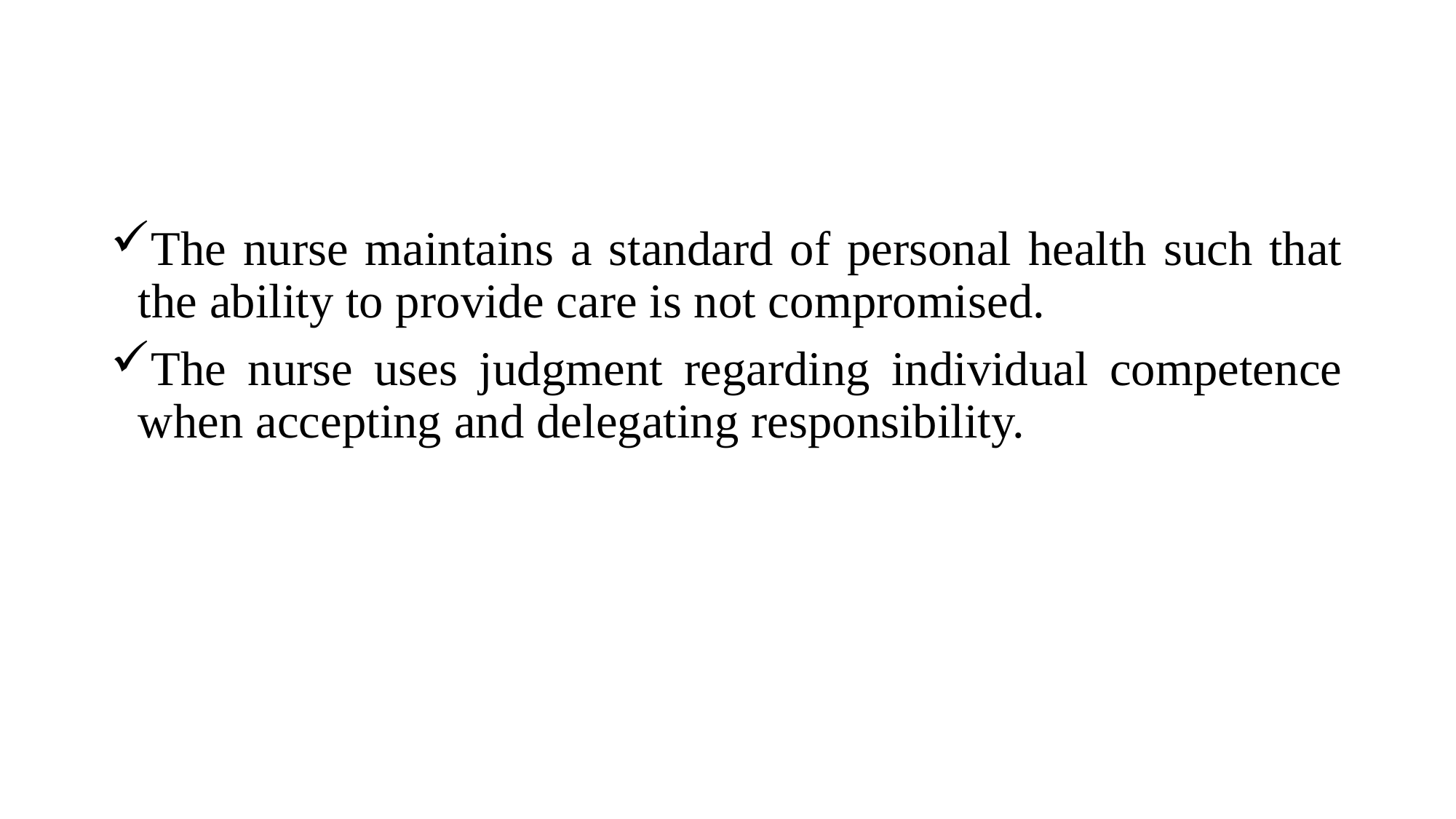

The nurse maintains a standard of personal health such that the ability to provide care is not compromised.
The nurse uses judgment regarding individual competence when accepting and delegating responsibility.